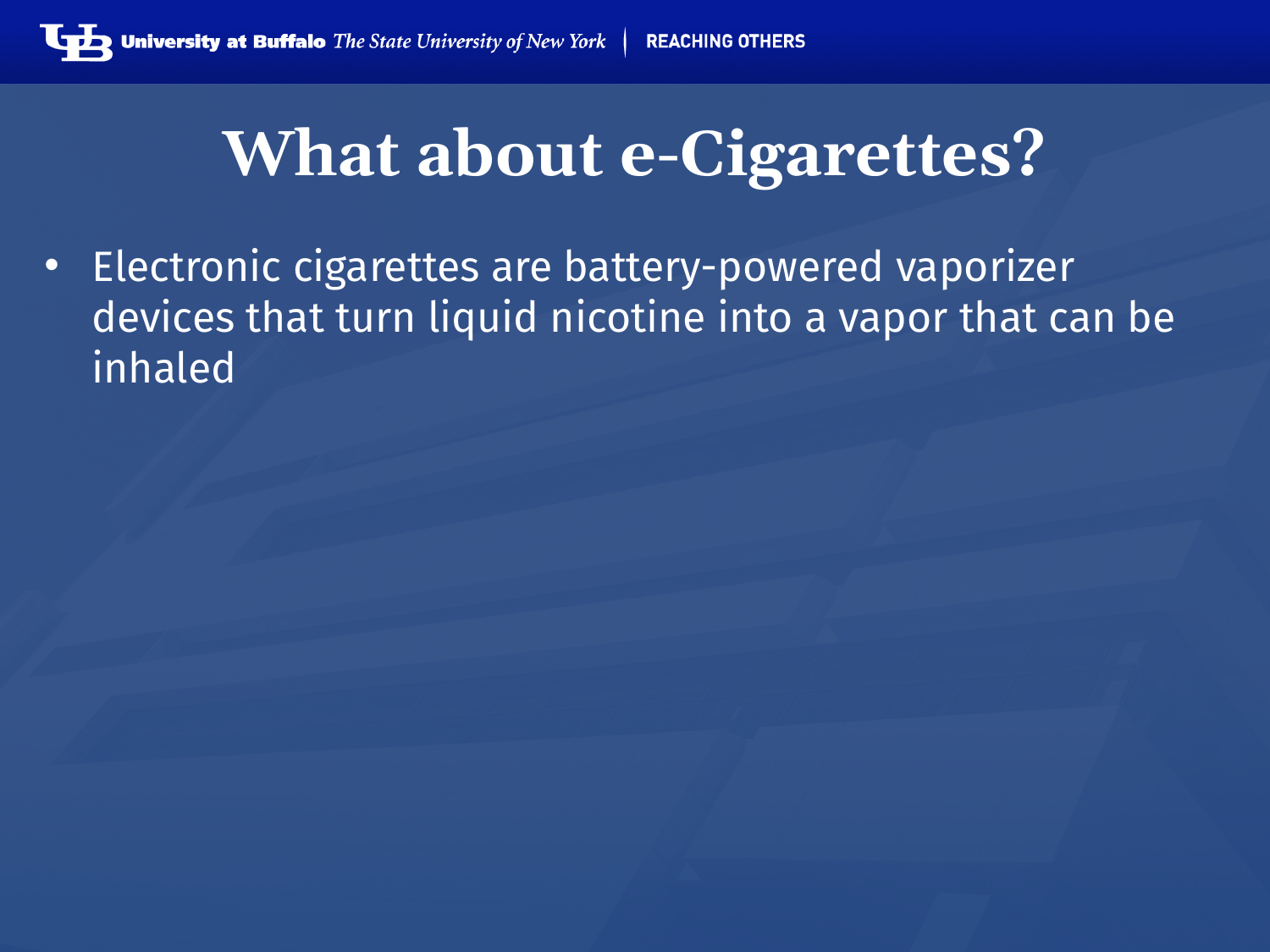

# What about e-Cigarettes?
Electronic cigarettes are battery-powered vaporizer devices that turn liquid nicotine into a vapor that can be inhaled